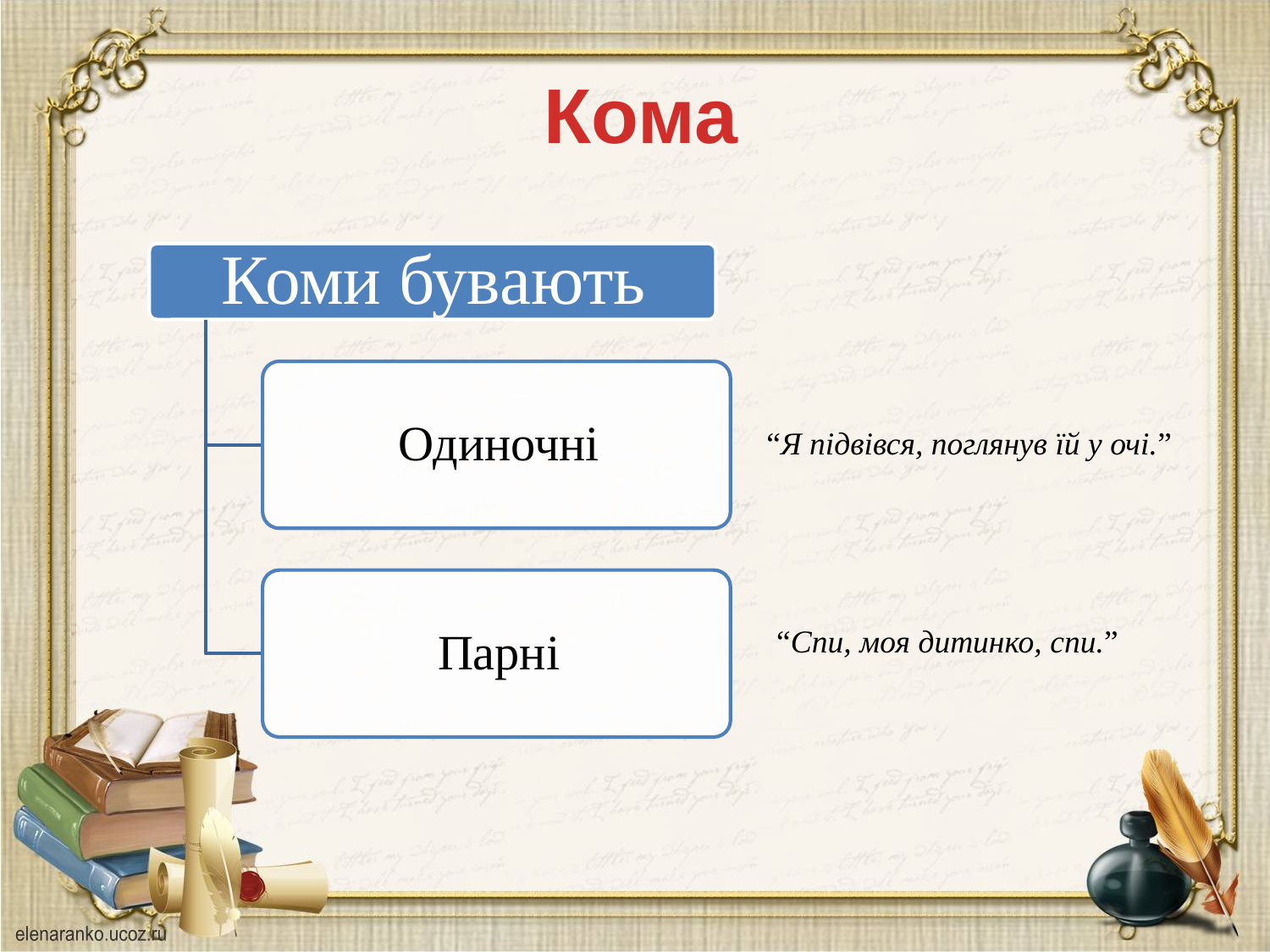

Кома
Коми бувають
Одиночні
Парні
“Я підвівся, поглянув їй у очі.”
“Спи, моя дитинко, спи.”